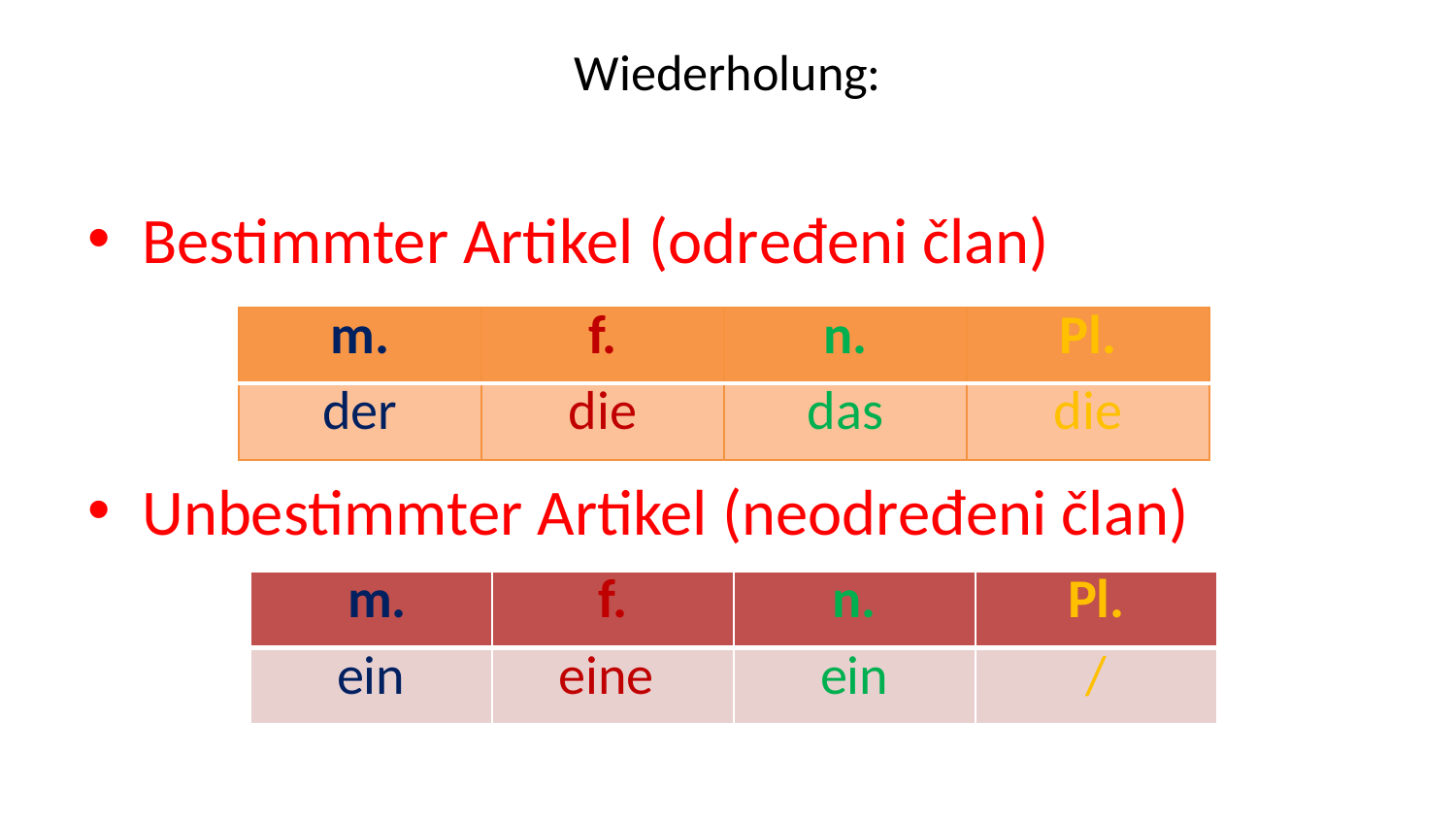

# Wiederholung:
Bestimmter Artikel (određeni član)

Unbestimmter Artikel (neodređeni član)

| m. | f. | n. | Pl. |
| --- | --- | --- | --- |
| der | die | das | die |
| m. | f. | n. | Pl. |
| --- | --- | --- | --- |
| ein | eine | ein | / |